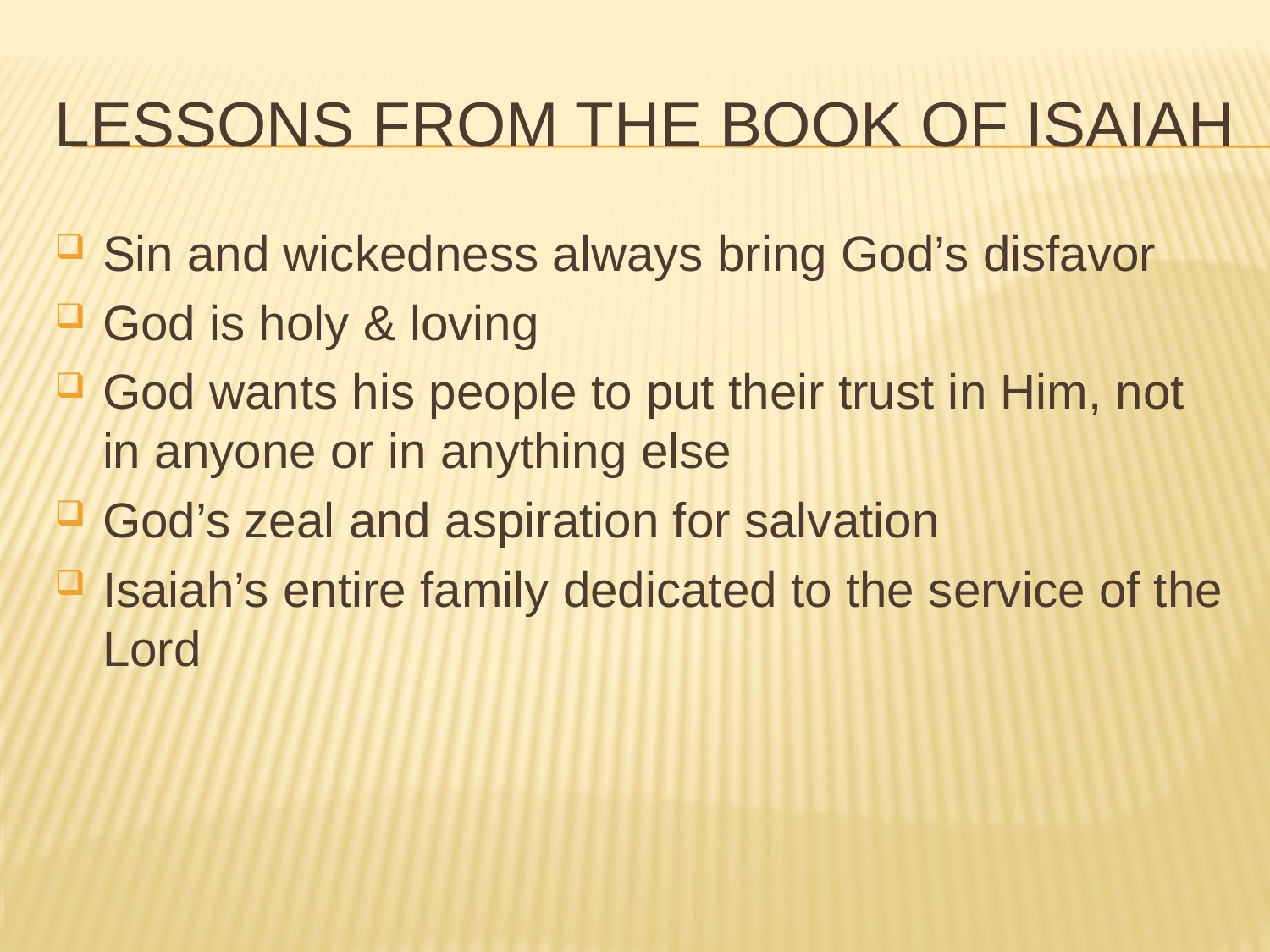

# Lessons from the book of Isaiah
Sin and wickedness always bring God’s disfavor
God is holy & loving
God wants his people to put their trust in Him, not in anyone or in anything else
God’s zeal and aspiration for salvation
Isaiah’s entire family dedicated to the service of the Lord